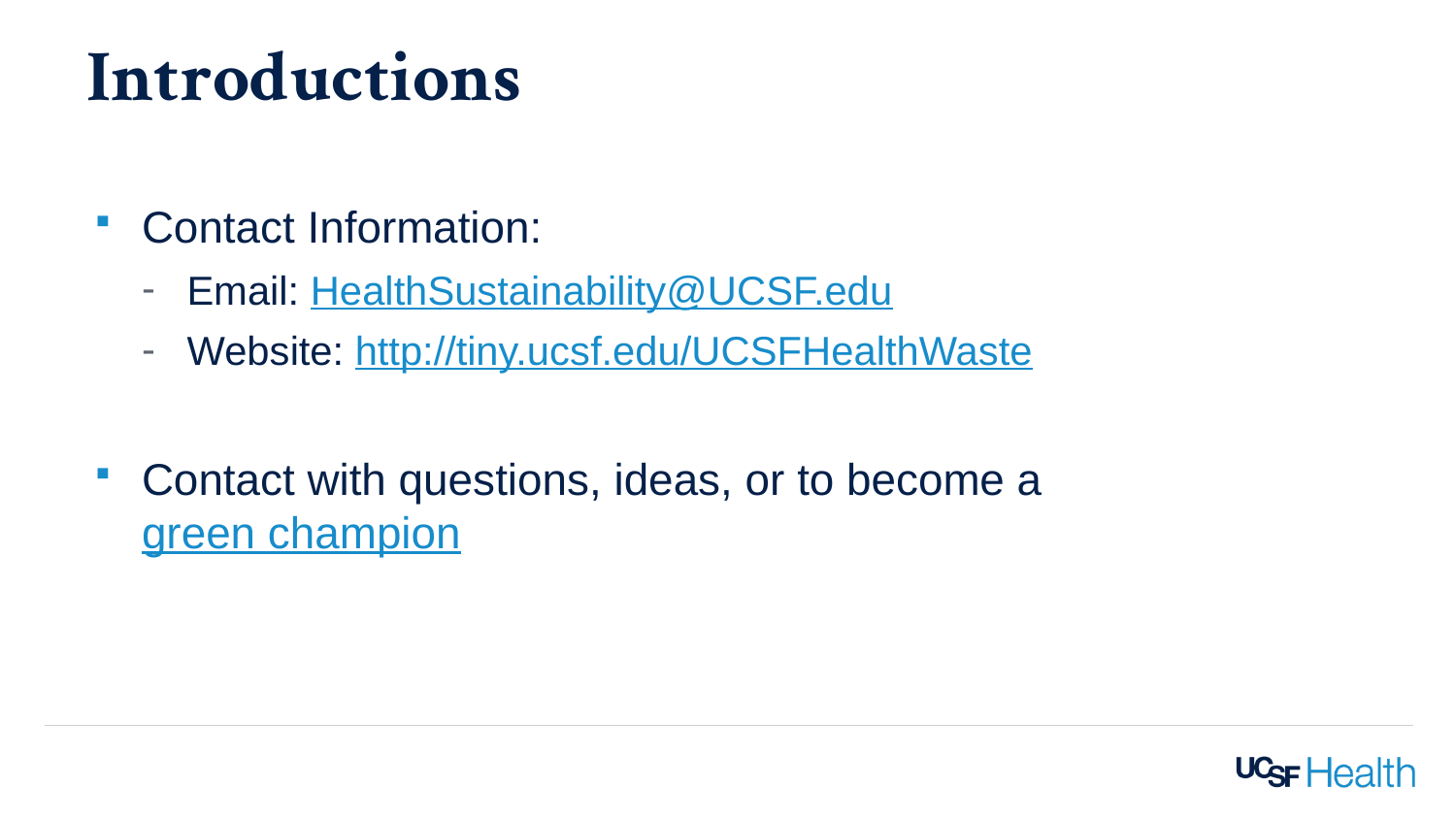

# Introductions
Contact Information:
Email: HealthSustainability@UCSF.edu
Website: http://tiny.ucsf.edu/UCSFHealthWaste

Contact with questions, ideas, or to become a green champion